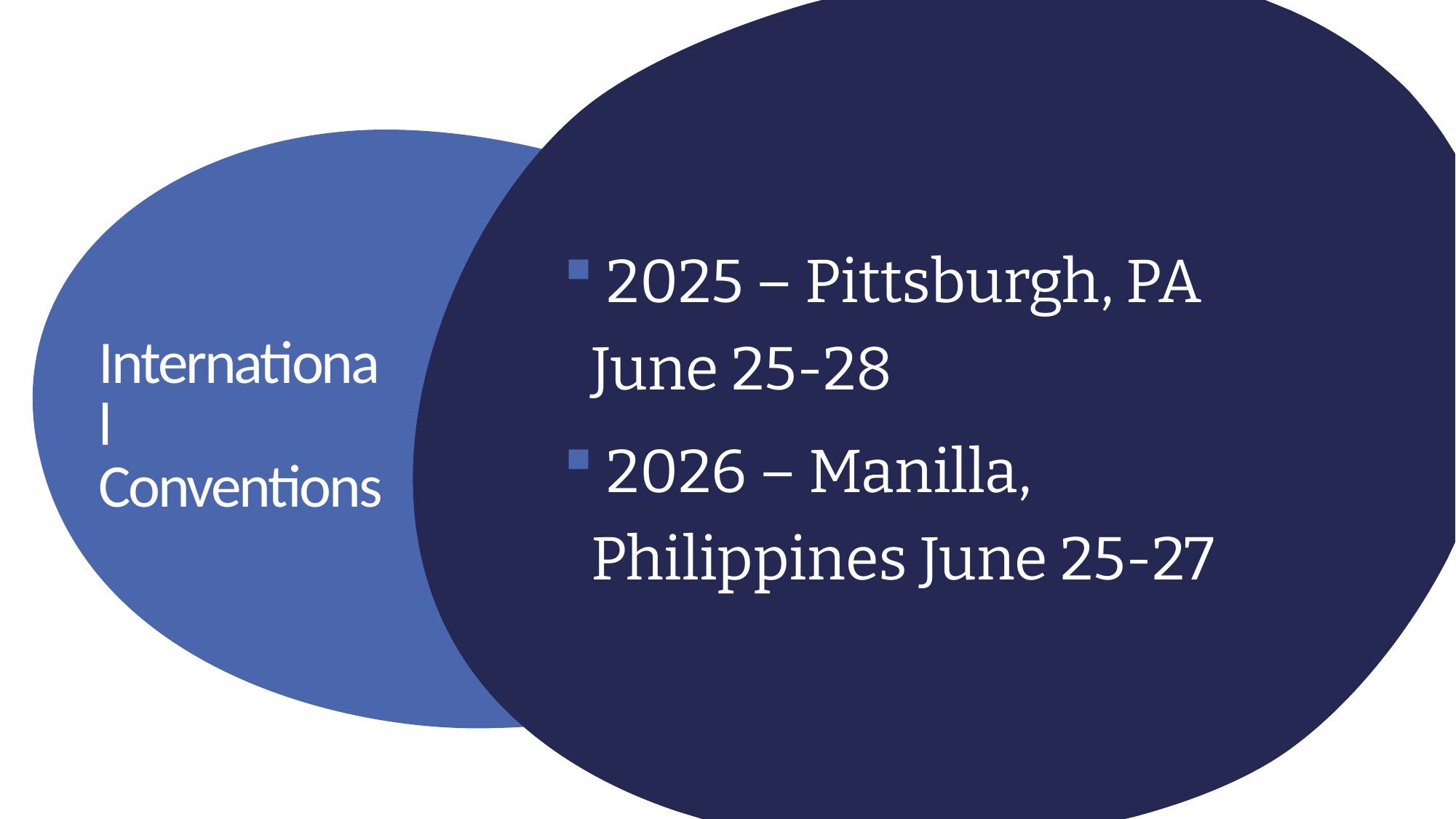

2025 – Pittsburgh, PA   June 25-28
 2026 – Manilla, Philippines June 25-27
# International Conventions